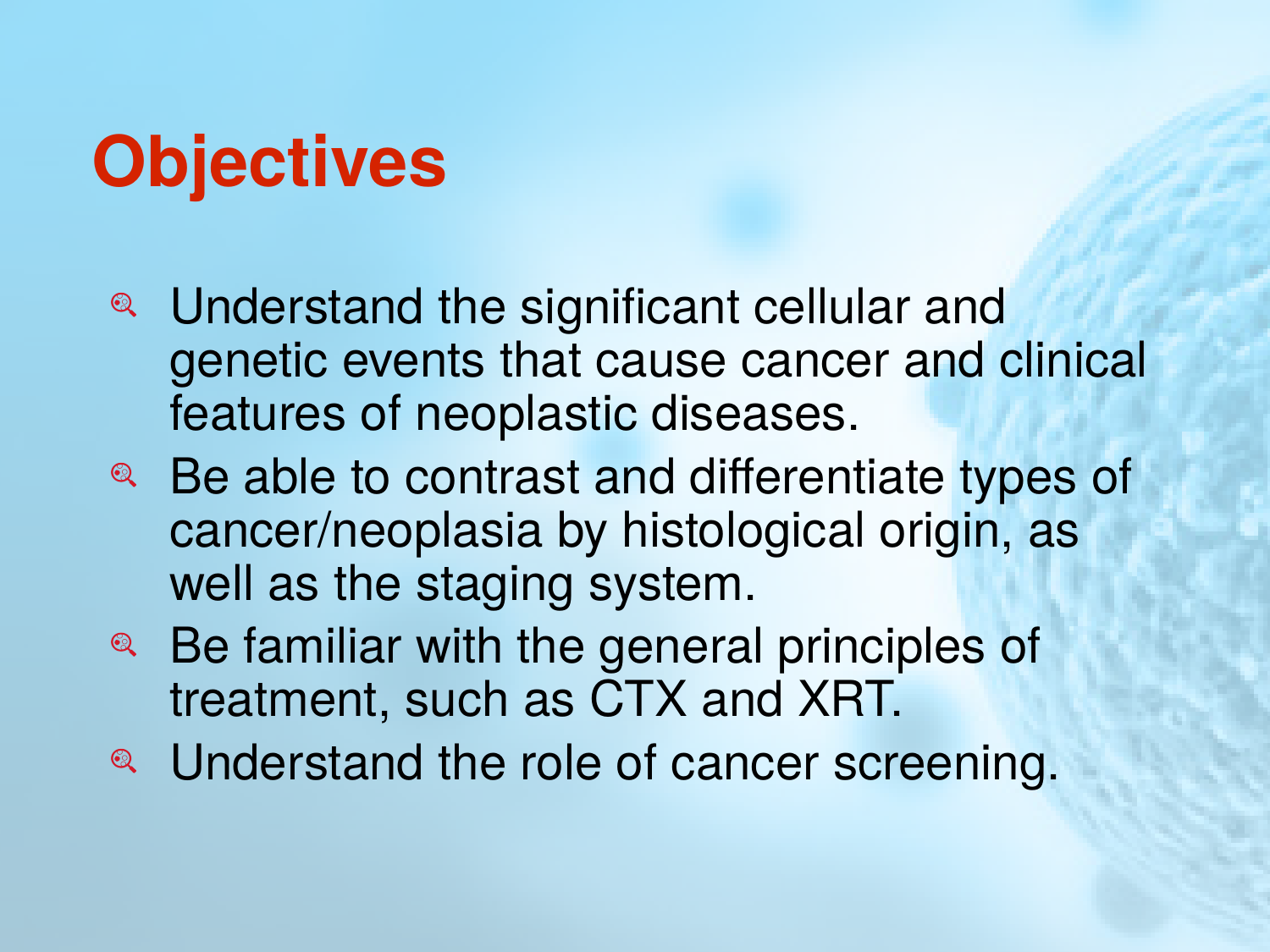

# Objectives
Understand the significant cellular and genetic events that cause cancer and clinical features of neoplastic diseases.
Be able to contrast and differentiate types of cancer/neoplasia by histological origin, as well as the staging system.
Be familiar with the general principles of treatment, such as CTX and XRT.
Understand the role of cancer screening.